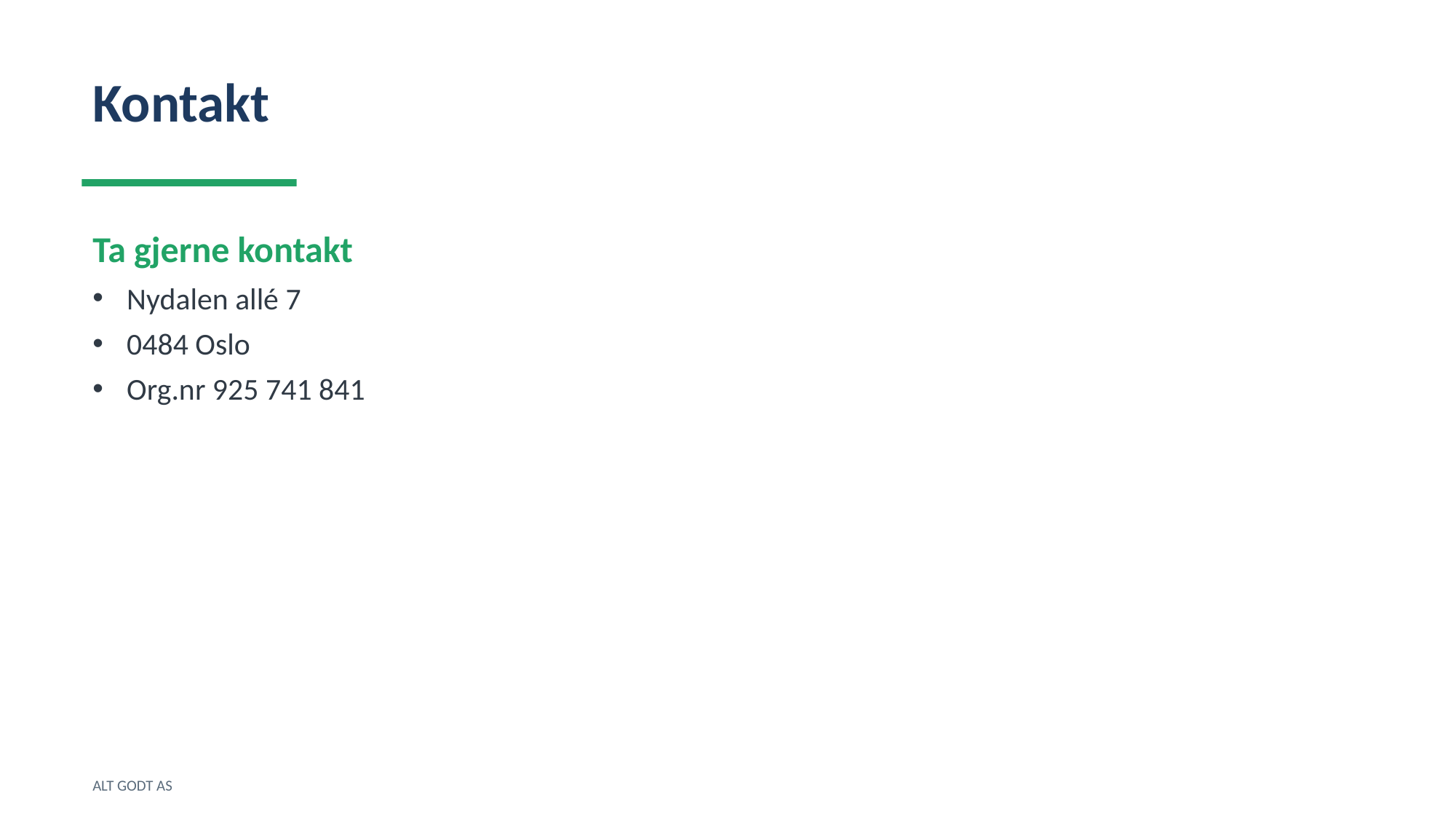

Kontakt

Ta gjerne kontakt
Nydalen allé 7
0484 Oslo
Org.nr 925 741 841
ALT GODT AS